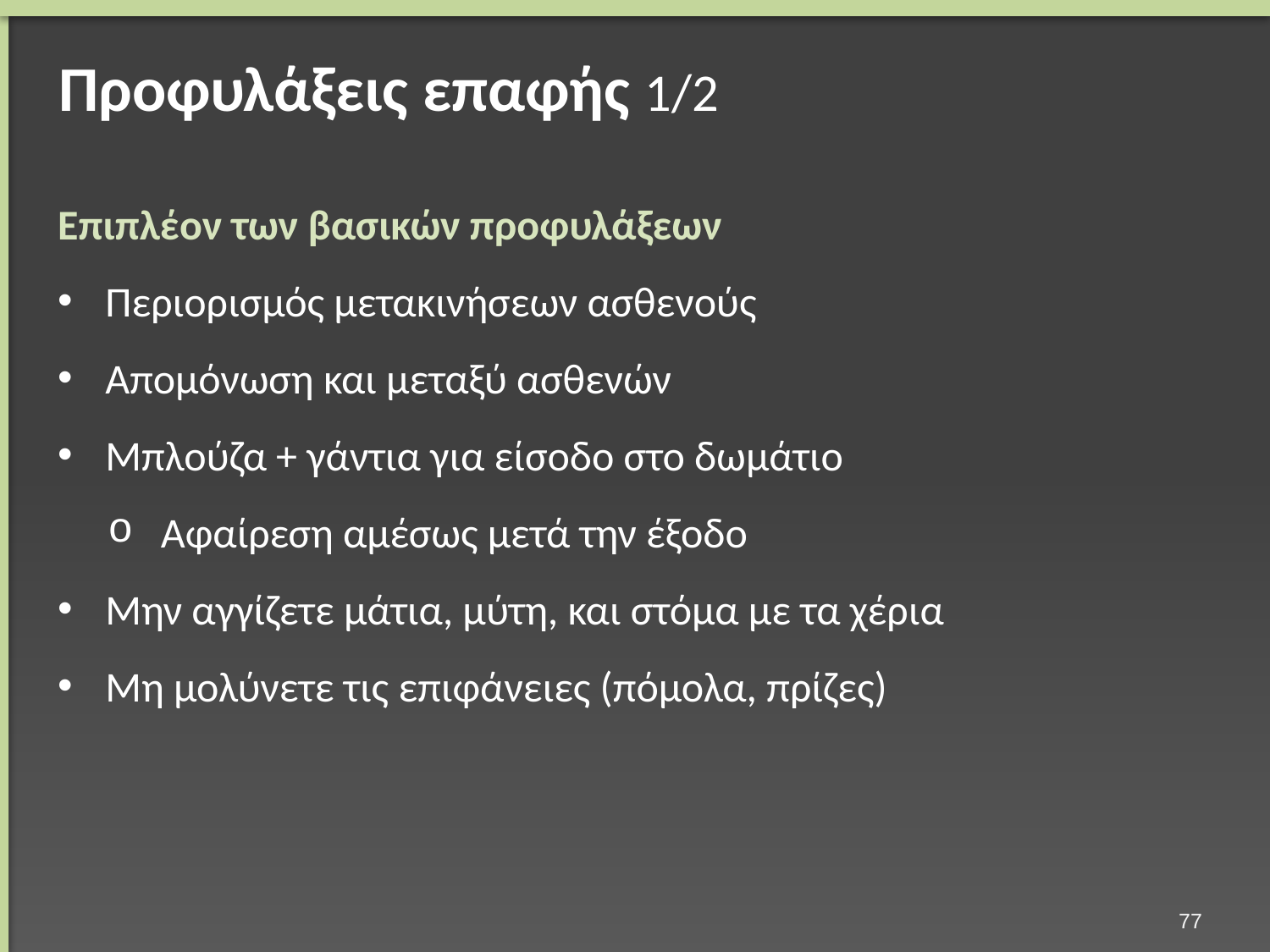

# Προφυλάξεις επαφής 1/2
Επιπλέον των βασικών προφυλάξεων
Περιορισμός μετακινήσεων ασθενούς
Απομόνωση και μεταξύ ασθενών
Μπλούζα + γάντια για είσοδο στο δωμάτιο
Αφαίρεση αμέσως μετά την έξοδο
Μην αγγίζετε μάτια, μύτη, και στόμα με τα χέρια
Μη μολύνετε τις επιφάνειες (πόμολα, πρίζες)
77